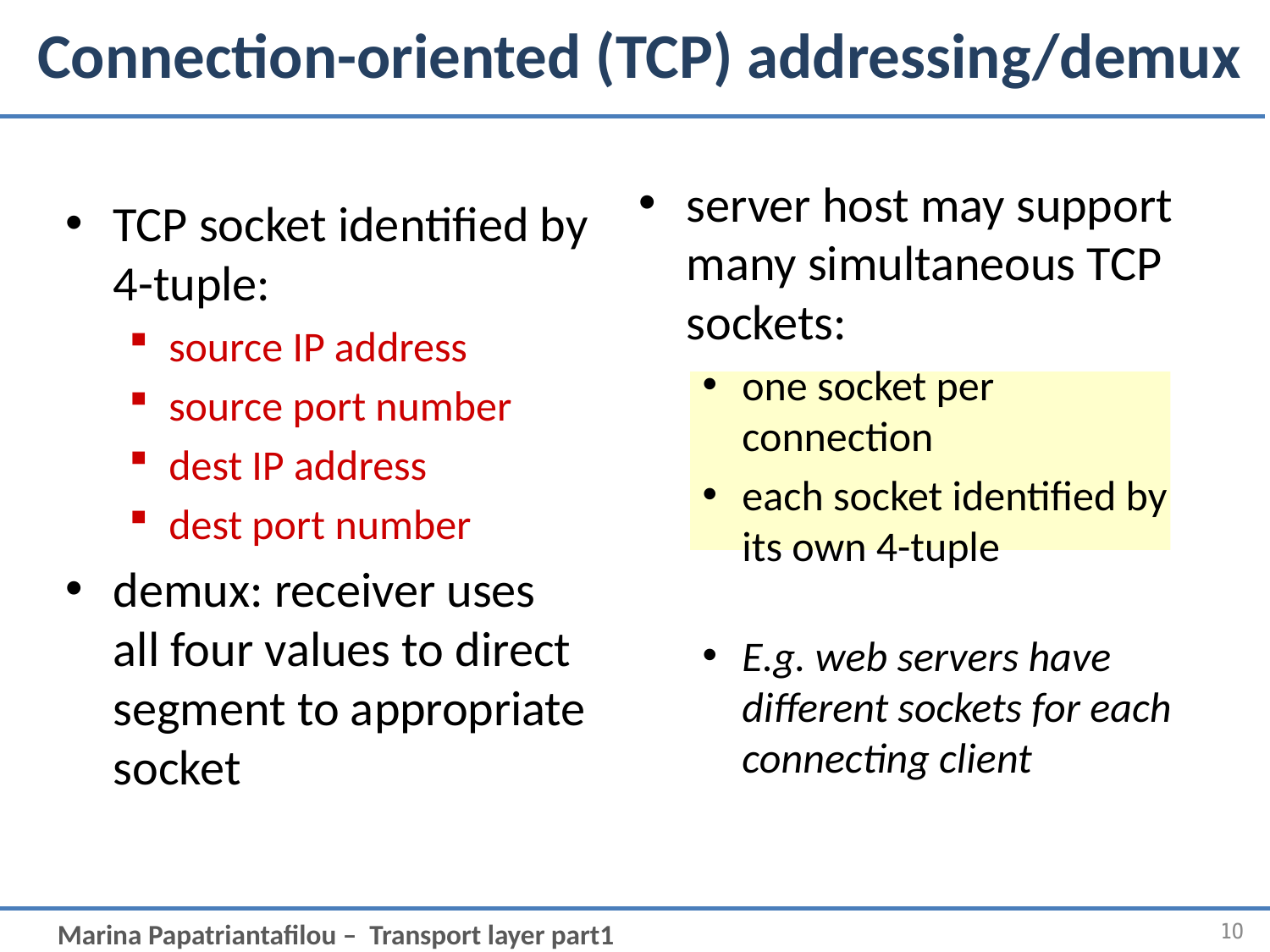

# Connection-oriented (TCP) addressing/demux
server host may support many simultaneous TCP sockets:
one socket per connection
each socket identified by its own 4-tuple
E.g. web servers have different sockets for each connecting client
TCP socket identified by 4-tuple:
source IP address
source port number
dest IP address
dest port number
demux: receiver uses all four values to direct segment to appropriate socket

10